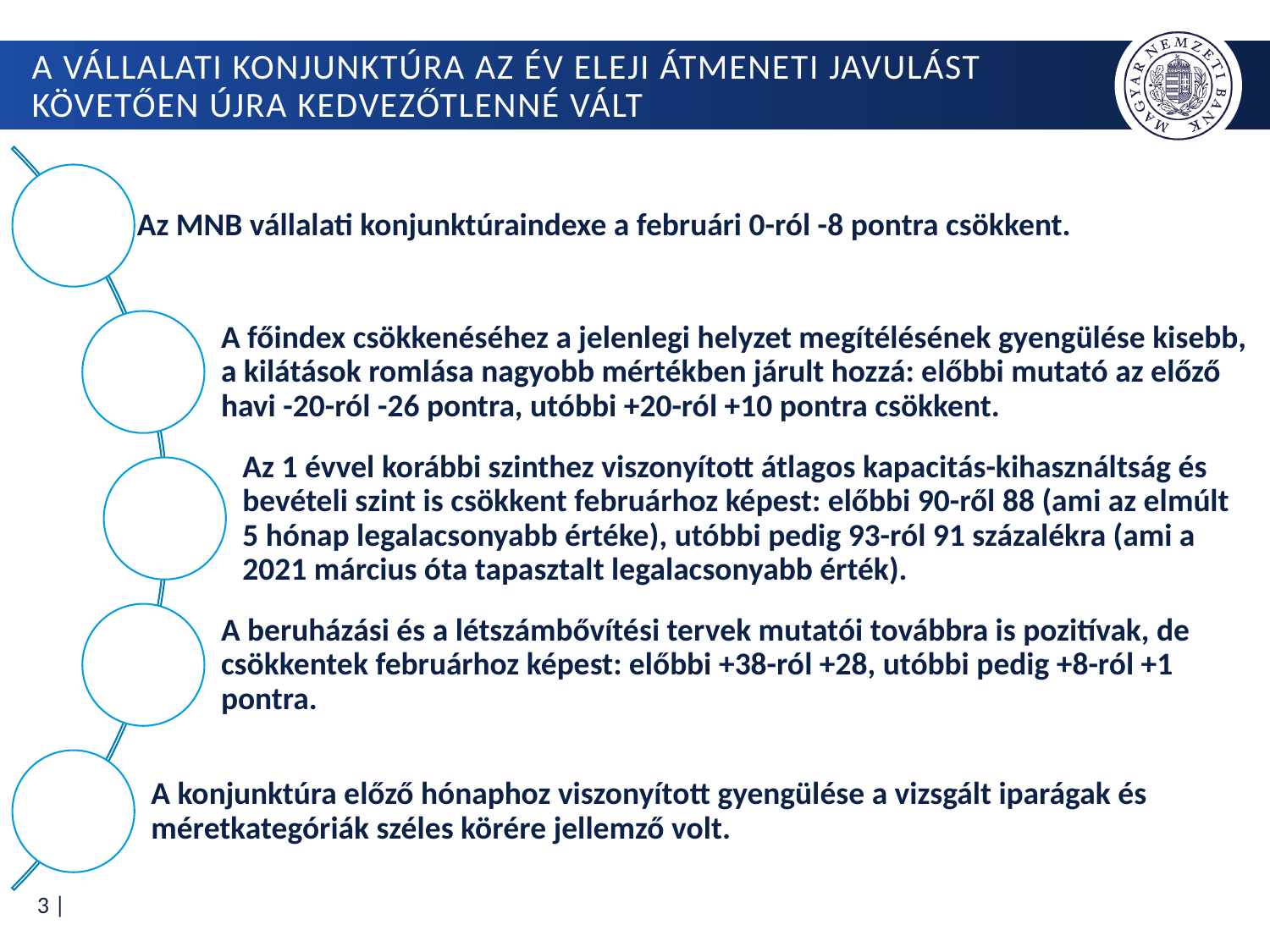

# A vállalati konjunktúra az év eleji átmeneti javulást követően újra kedvezőtlenné vált
Az MNB vállalati konjunktúraindexe a februári 0-ról -8 pontra csökkent.
A főindex csökkenéséhez a jelenlegi helyzet megítélésének gyengülése kisebb, a kilátások romlása nagyobb mértékben járult hozzá: előbbi mutató az előző havi -20-ról -26 pontra, utóbbi +20-ról +10 pontra csökkent.
Az 1 évvel korábbi szinthez viszonyított átlagos kapacitás-kihasználtság és bevételi szint is csökkent februárhoz képest: előbbi 90-ről 88 (ami az elmúlt 5 hónap legalacsonyabb értéke), utóbbi pedig 93-ról 91 százalékra (ami a 2021 március óta tapasztalt legalacsonyabb érték).
A beruházási és a létszámbővítési tervek mutatói továbbra is pozitívak, de csökkentek februárhoz képest: előbbi +38-ról +28, utóbbi pedig +8-ról +1 pontra.
A konjunktúra előző hónaphoz viszonyított gyengülése a vizsgált iparágak és méretkategóriák széles körére jellemző volt.